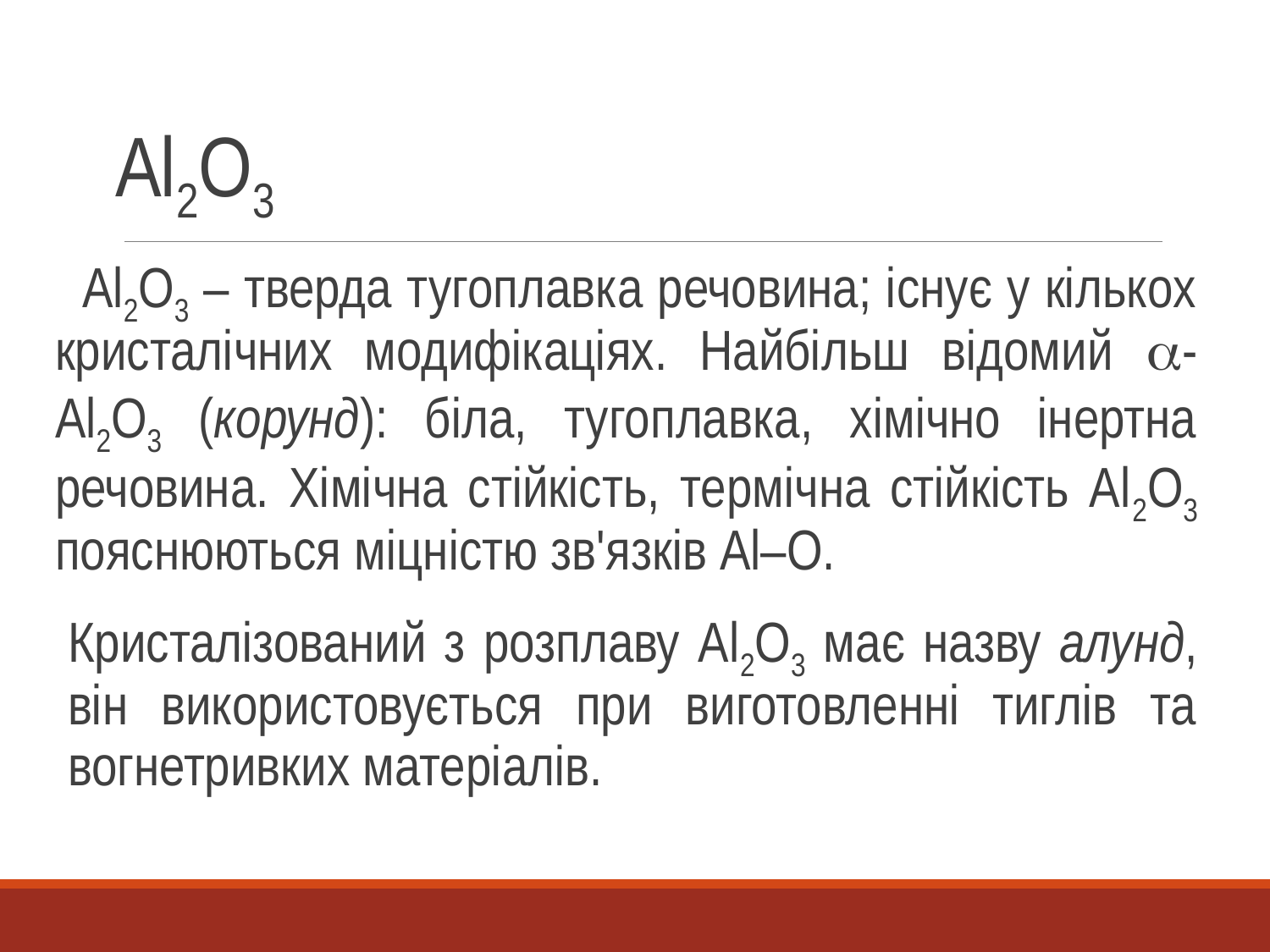

# Al2O3
 Al2O3 – тверда тугоплавка речовина; існує у кількох кристалічних модифікаціях. Найбільш відомий α-Al2O3 (корунд): біла, тугоплавка, хімічно інертна речовина. Хімічна стійкість, термічна стійкість Al2O3 пояснюються міцністю зв'язків Al–O.
Кристалізований з розплаву Al2O3 має назву алунд, він використовується при виготовленні тиглів та вогнетривких матеріалів.